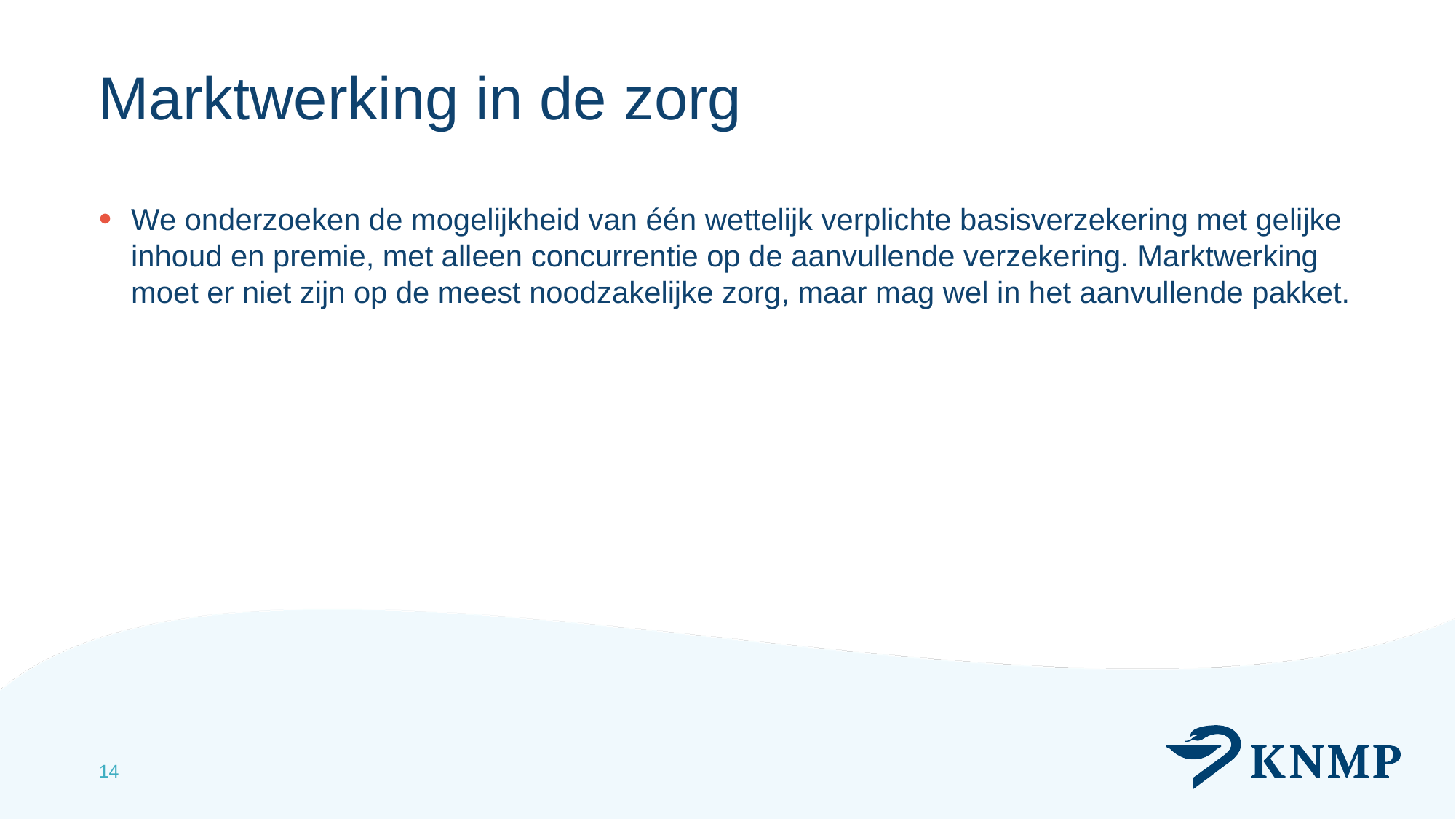

# Marktwerking in de zorg
We onderzoeken de mogelijkheid van één wettelijk verplichte basisverzekering met gelijke inhoud en premie, met alleen concurrentie op de aanvullende verzekering. Marktwerking moet er niet zijn op de meest noodzakelijke zorg, maar mag wel in het aanvullende pakket.
14